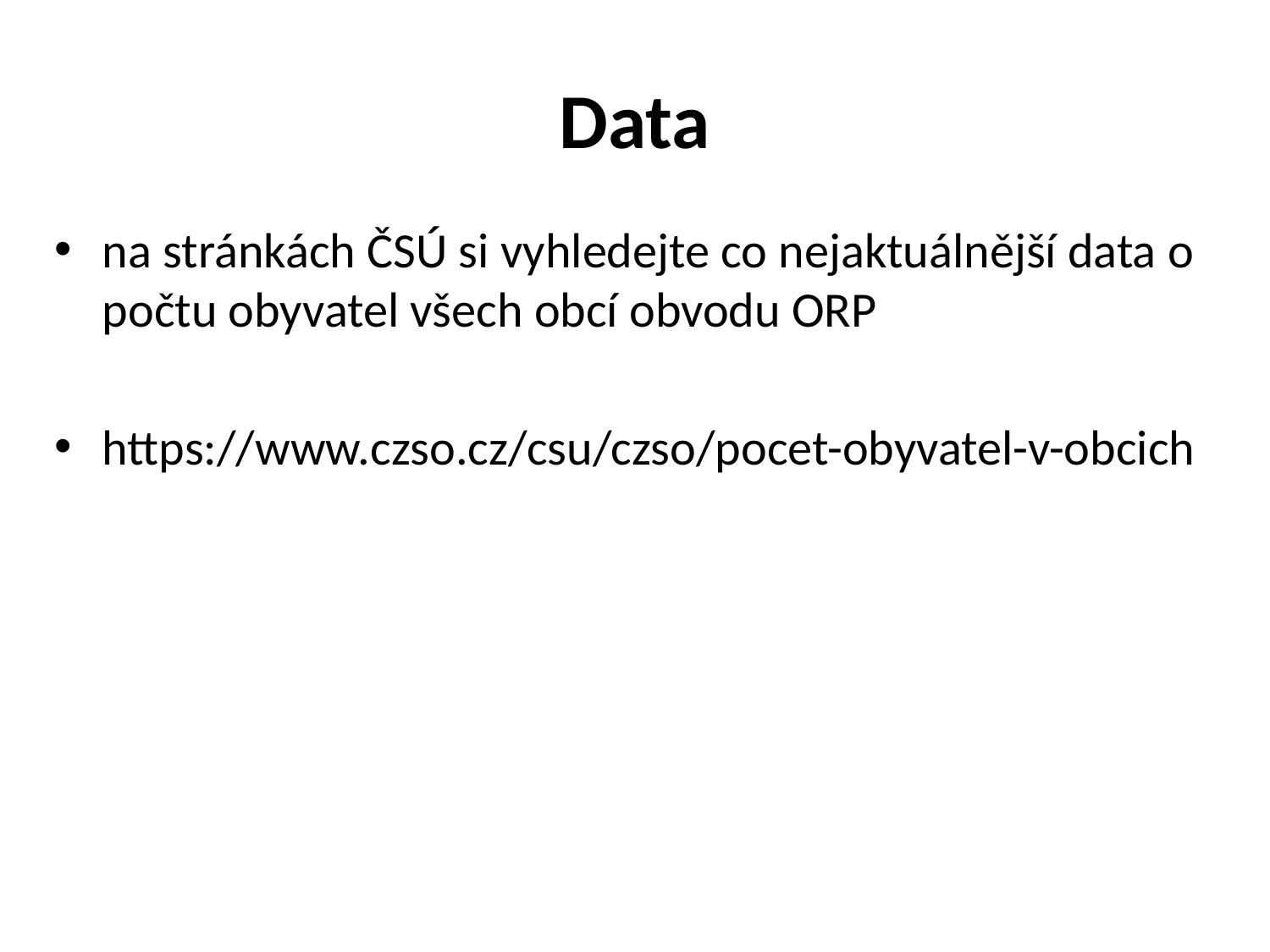

# Data
na stránkách ČSÚ si vyhledejte co nejaktuálnější data o počtu obyvatel všech obcí obvodu ORP

https://www.czso.cz/csu/czso/pocet-obyvatel-v-obcich